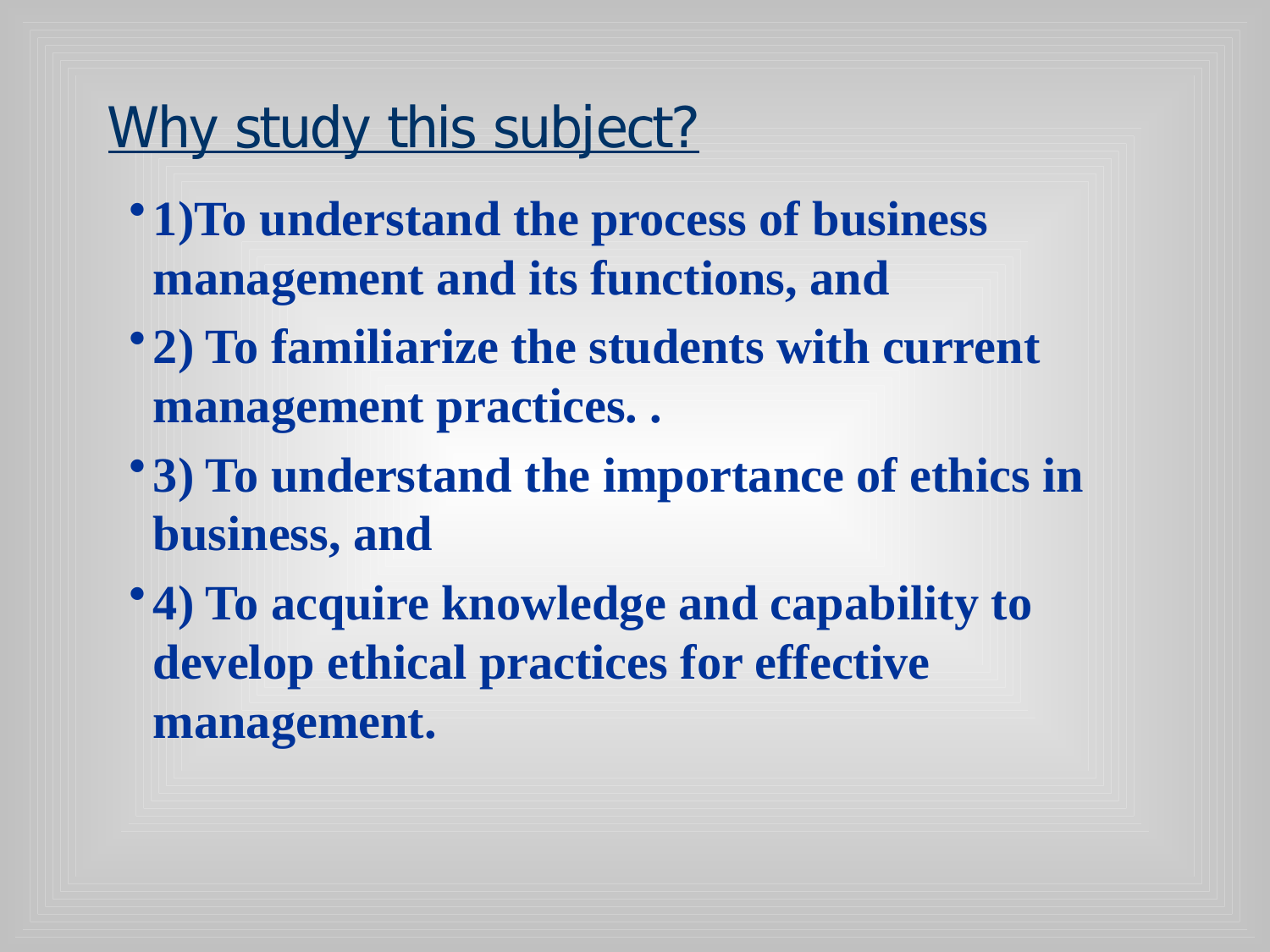

# Why study this subject?
1)To understand the process of business management and its functions, and
2) To familiarize the students with current management practices. .
3) To understand the importance of ethics in business, and
4) To acquire knowledge and capability to develop ethical practices for effective management.